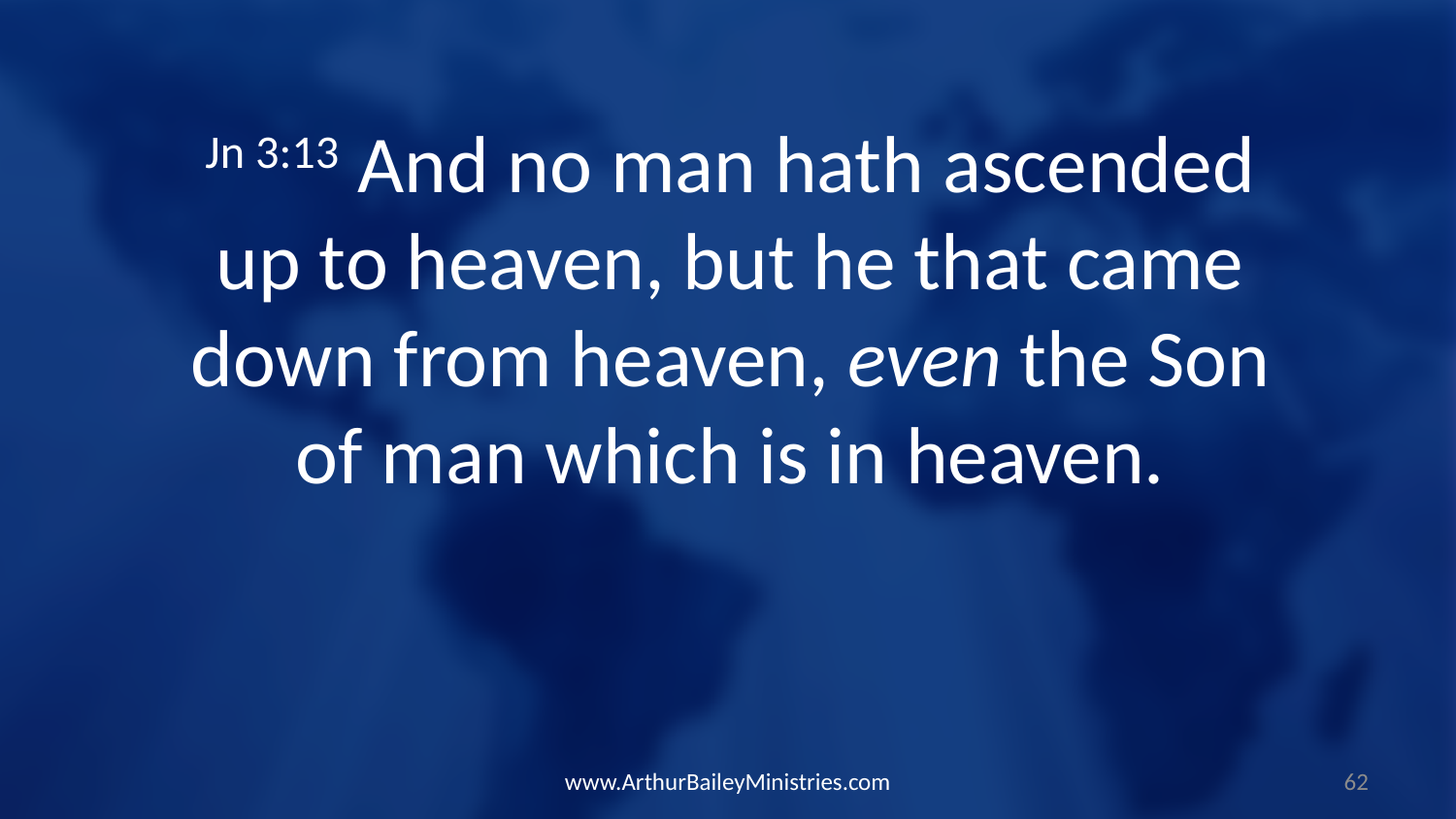

Jn 3:13 And no man hath ascended up to heaven, but he that came down from heaven, even the Son of man which is in heaven.

www.ArthurBaileyMinistries.com
62